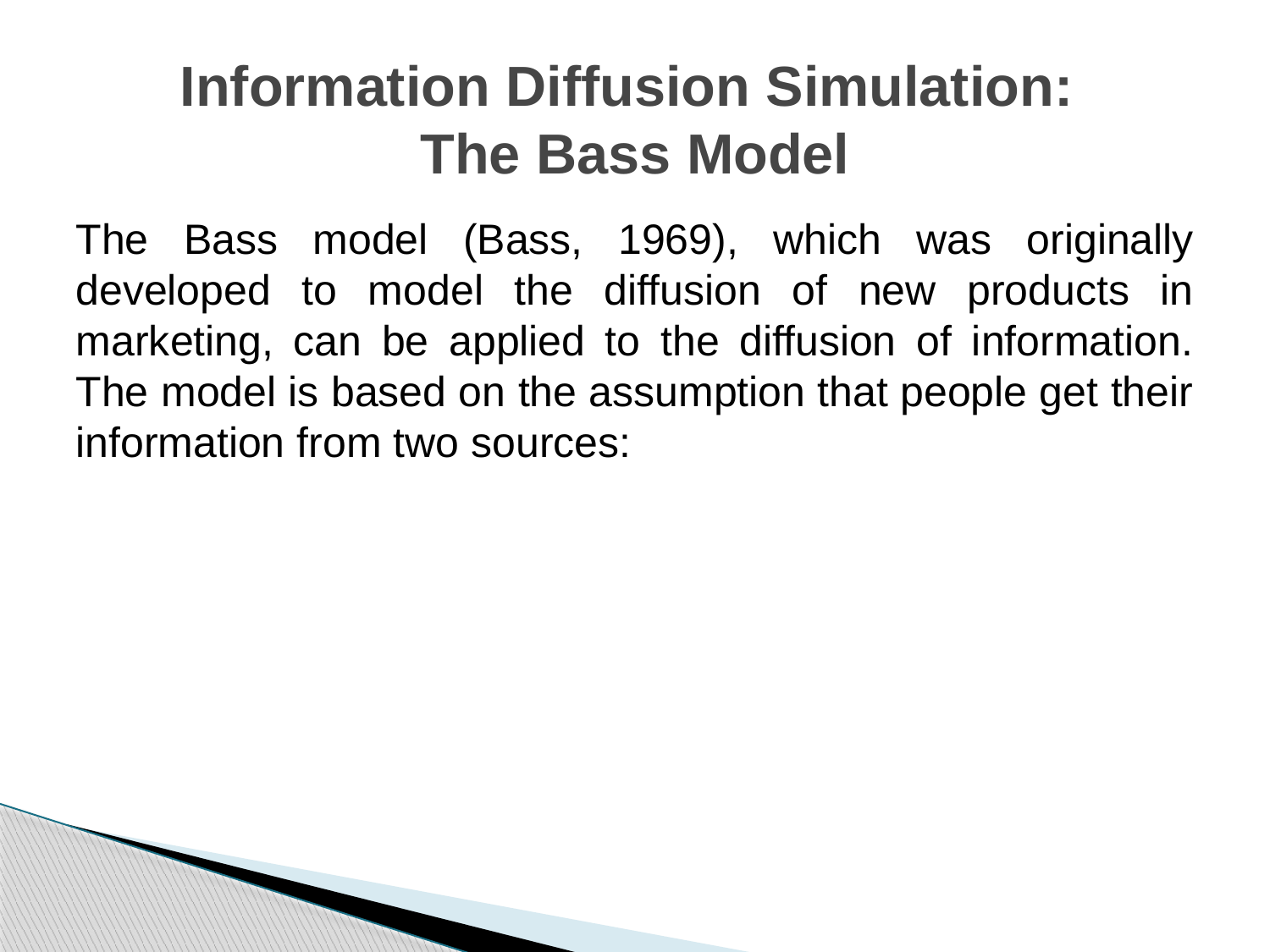

# Information Diffusion Simulation: The Bass Model
The Bass model (Bass, 1969), which was originally developed to model the diffusion of new products in marketing, can be applied to the diffusion of information. The model is based on the assumption that people get their information from two sources: